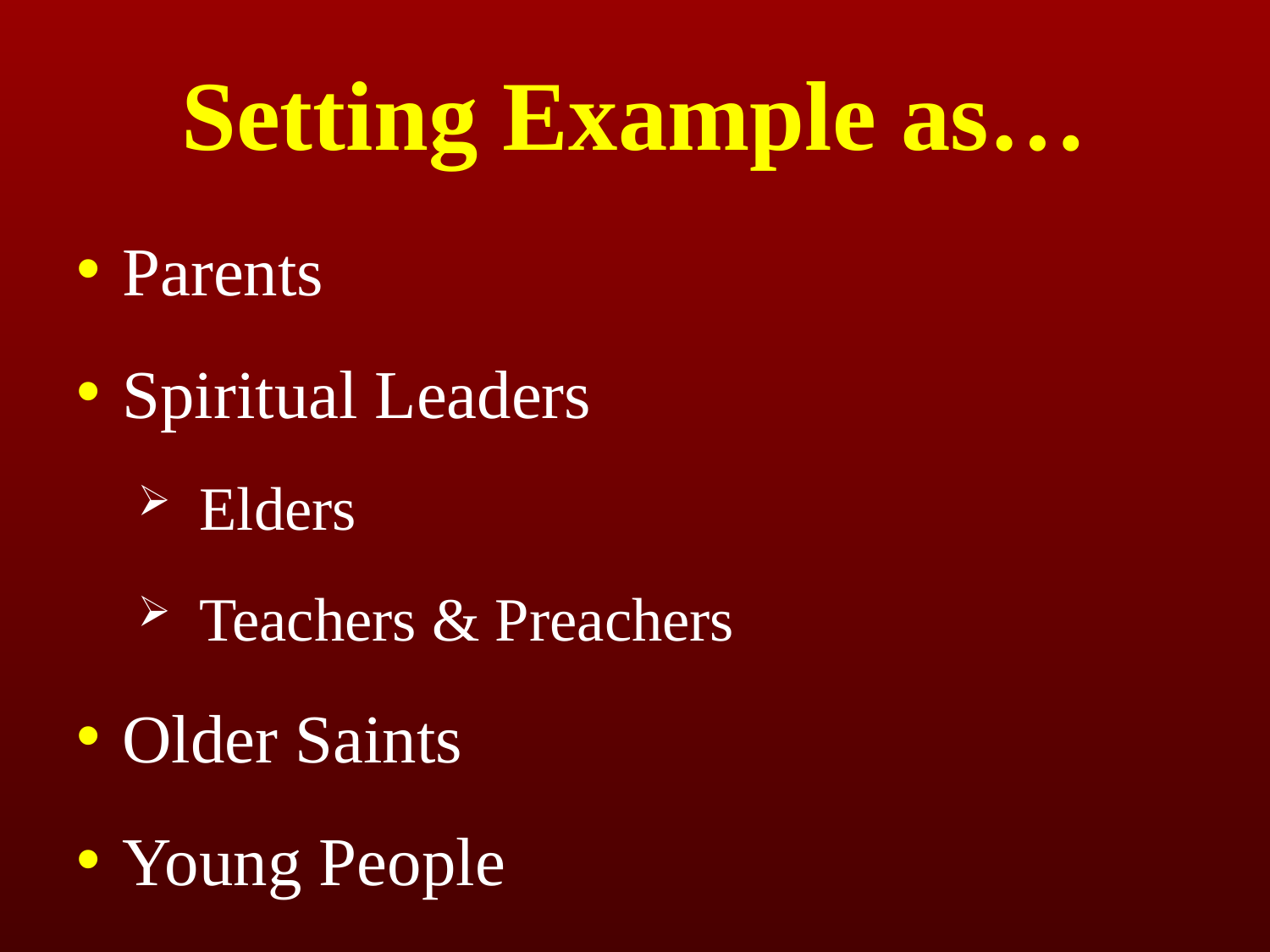

# Setting Example as…
Parents
Spiritual Leaders
Elders
Teachers & Preachers
Older Saints
Young People